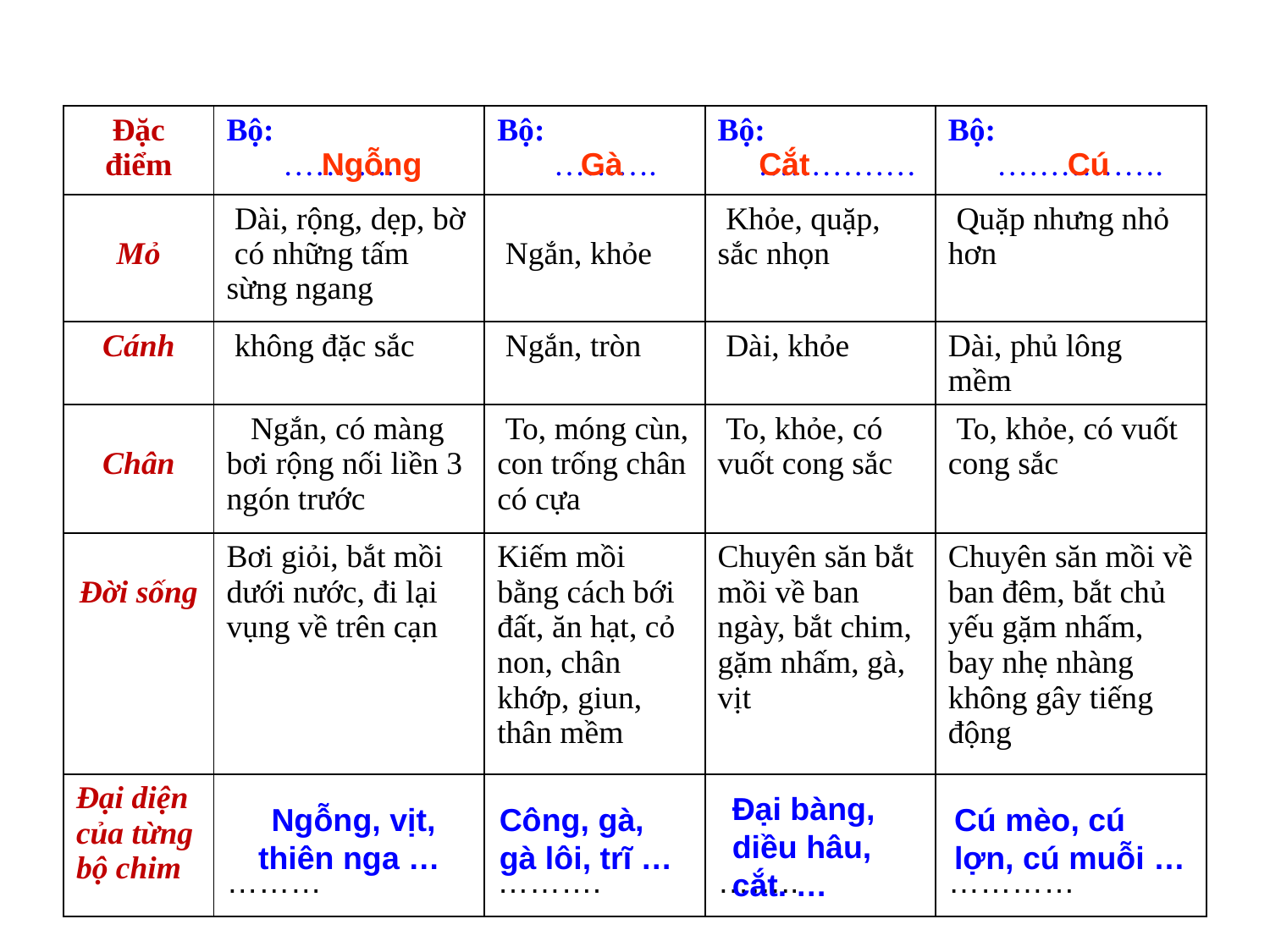

| Đặc điểm | Bộ: ……….. | Bộ: ………. | Bộ: …………… | Bộ: ……………. |
| --- | --- | --- | --- | --- |
| Mỏ | Dài, rộng, dẹp, bờ có những tấm sừng ngang | Ngắn, khỏe | Khỏe, quặp, sắc nhọn | Quặp nhưng nhỏ hơn |
| Cánh | không đặc sắc | Ngắn, tròn | Dài, khỏe | Dài, phủ lông mềm |
| Chân | Ngắn, có màng bơi rộng nối liền 3 ngón trước | To, móng cùn, con trống chân có cựa | To, khỏe, có vuốt cong sắc | To, khỏe, có vuốt cong sắc |
| Đời sống | Bơi giỏi, bắt mồi dưới nước, đi lại vụng về trên cạn | Kiếm mồi bằng cách bới đất, ăn hạt, cỏ non, chân khớp, giun, thân mềm | Chuyên săn bắt mồi về ban ngày, bắt chim, gặm nhấm, gà, vịt | Chuyên săn mồi về ban đêm, bắt chủ yếu gặm nhấm, bay nhẹ nhàng không gây tiếng động |
| Đại diện của từng bộ chim | ……… | ………. | …….. | ………… |
     Ngỗng
  Gà
   Cắt
  Cú
Đại bàng, diều hâu,   cắt. …
 Ngỗng, vịt, thiên nga …
Công, gà, gà lôi, trĩ …
Cú mèo, cú lợn, cú muỗi …